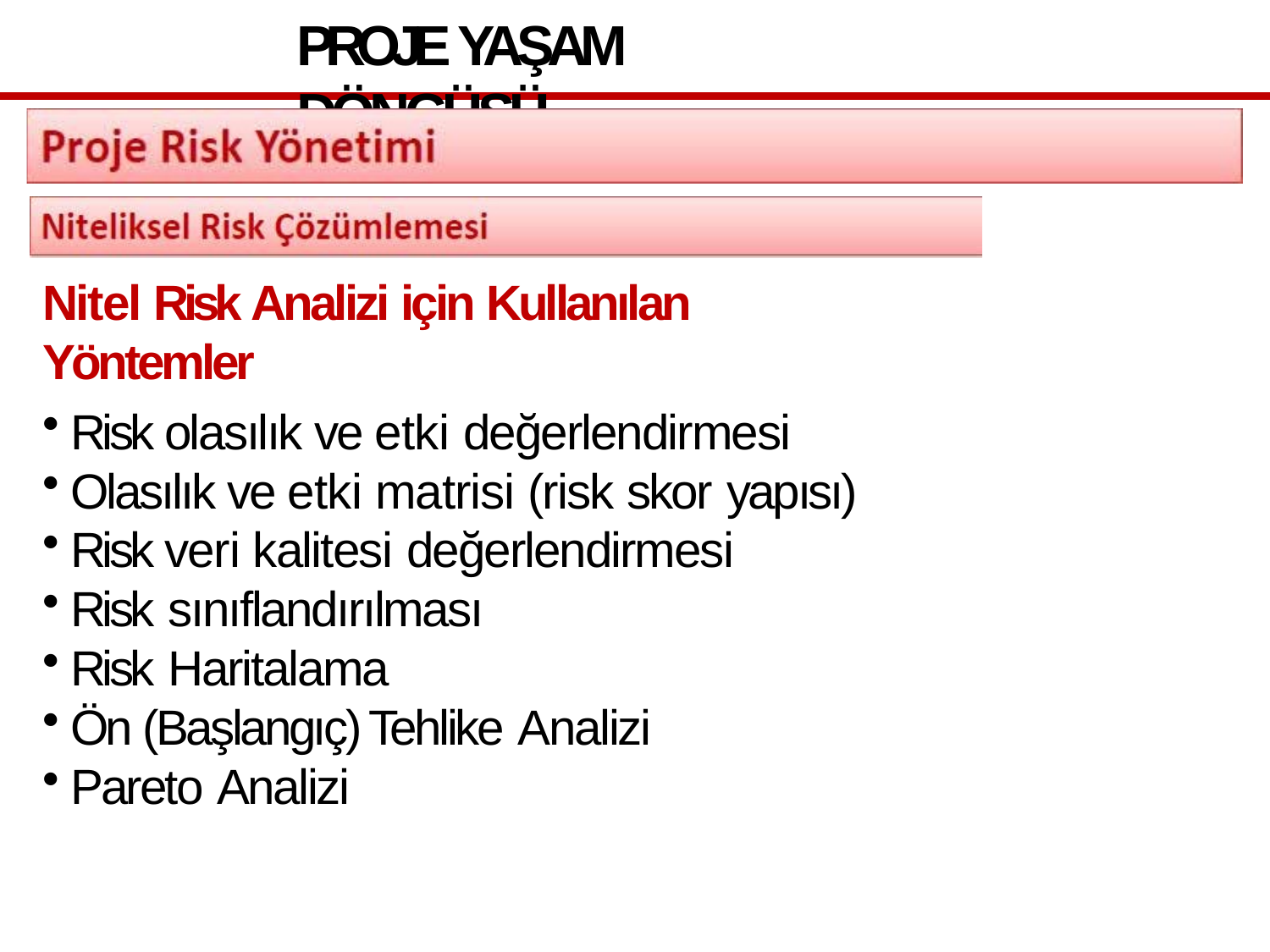

# PROJE YAŞAM DÖNGÜSÜ

Nitel Risk Analizi için Kullanılan Yöntemler
Risk olasılık ve etki değerlendirmesi
Olasılık ve etki matrisi (risk skor yapısı)
Risk veri kalitesi değerlendirmesi
Risk sınıflandırılması
Risk Haritalama
Ön (Başlangıç) Tehlike Analizi
Pareto Analizi